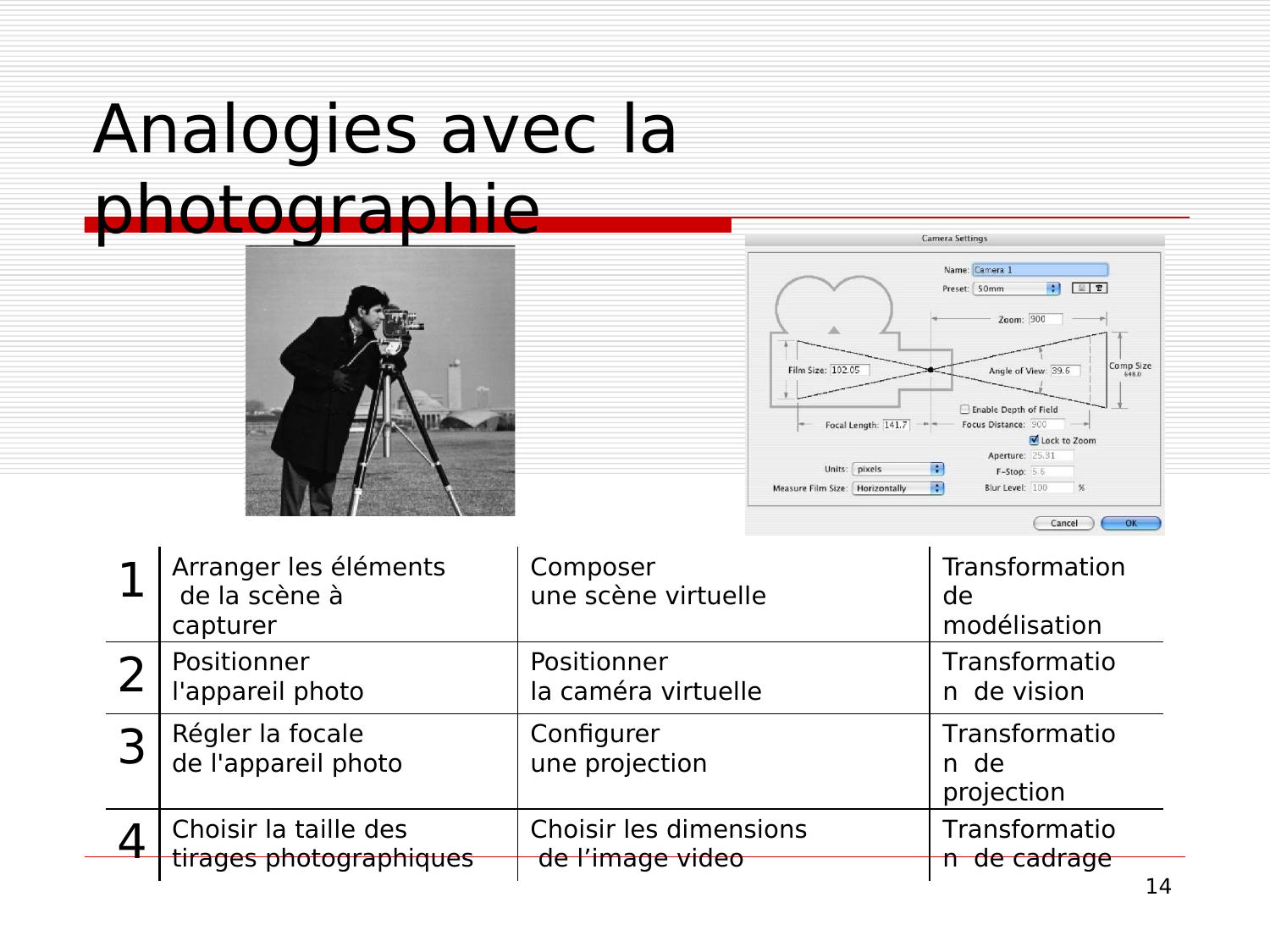

# Analogies avec la photographie

| 1 | Arranger les éléments de la scène à capturer | Composer une scène virtuelle | Transformation de modélisation |
| --- | --- | --- | --- |
| 2 | Positionner l'appareil photo | Positionner la caméra virtuelle | Transformation de vision |
| 3 | Régler la focale de l'appareil photo | Configurer une projection | Transformation de projection |
| 4 | Choisir la taille des tirages photographiques | Choisir les dimensions de l’image video | Transformation de cadrage |

14